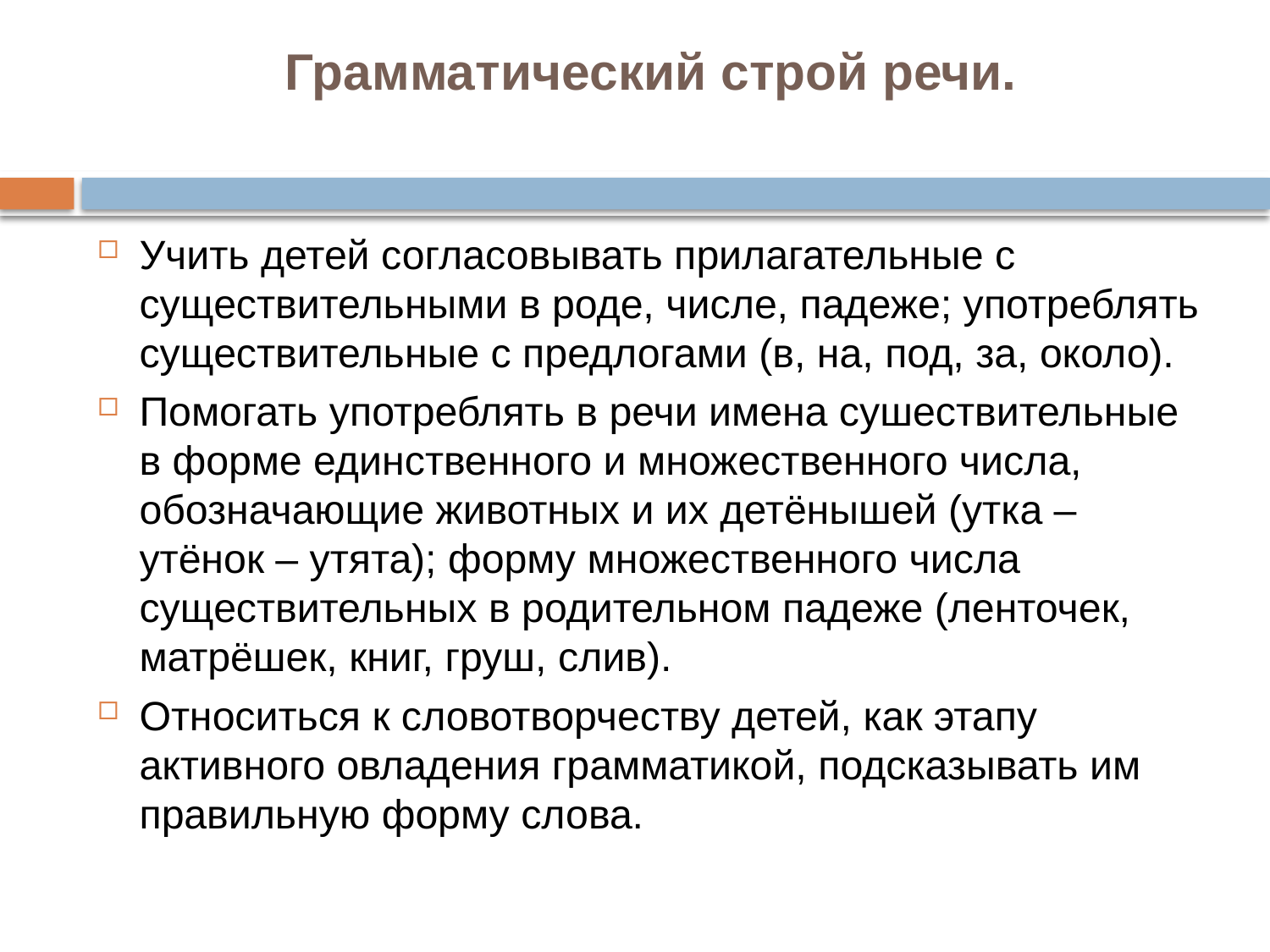

# Грамматический строй речи.
Учить детей согласовывать прилагательные с существительными в роде, числе, падеже; употреблять существительные с предлогами (в, на, под, за, около).
Помогать употреблять в речи имена сушествительные в форме единственного и множественного числа, обозначающие животных и их детёнышей (утка – утёнок – утята); форму множественного числа существительных в родительном падеже (ленточек, матрёшек, книг, груш, слив).
Относиться к словотворчеству детей, как этапу активного овладения грамматикой, подсказывать им правильную форму слова.